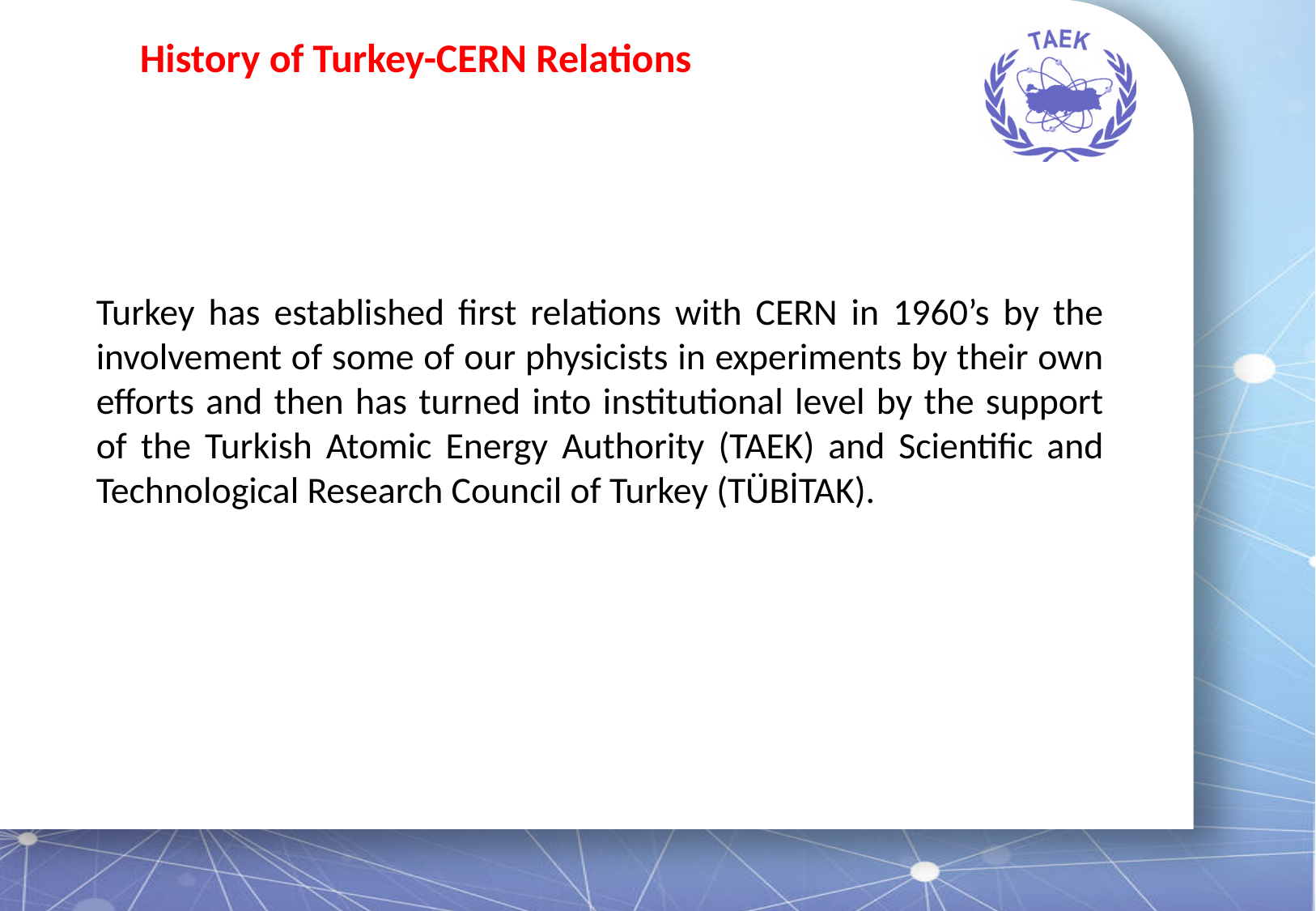

# History of Turkey-CERN Relations

Turkey has established first relations with CERN in 1960’s by the involvement of some of our physicists in experiments by their own efforts and then has turned into institutional level by the support of the Turkish Atomic Energy Authority (TAEK) and Scientific and Technological Research Council of Turkey (TÜBİTAK).